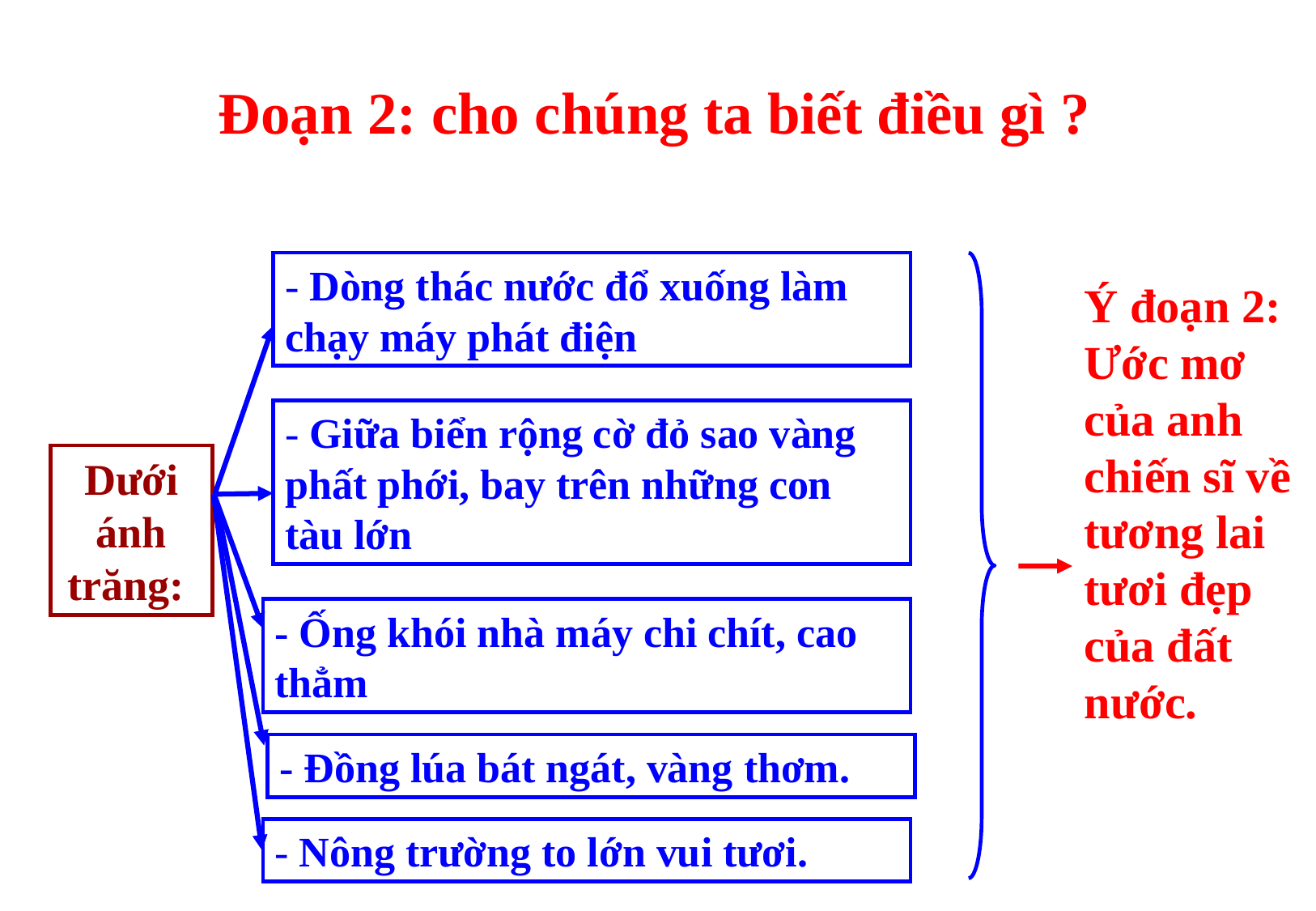

Đoạn 2: cho chúng ta biết điều gì ?
- Dòng thác nước đổ xuống làm chạy máy phát điện

Ý đoạn 2: Ước mơ của anh chiến sĩ về tương lai tươi đẹp của đất nước.

- Giữa biển rộng cờ đỏ sao vàng phất phới, bay trên những con tàu lớn
Dưới ánh trăng:

- Ống khói nhà máy chi chít, cao thẳm
- Đồng lúa bát ngát, vàng thơm.
- Nông trường to lớn vui tươi.